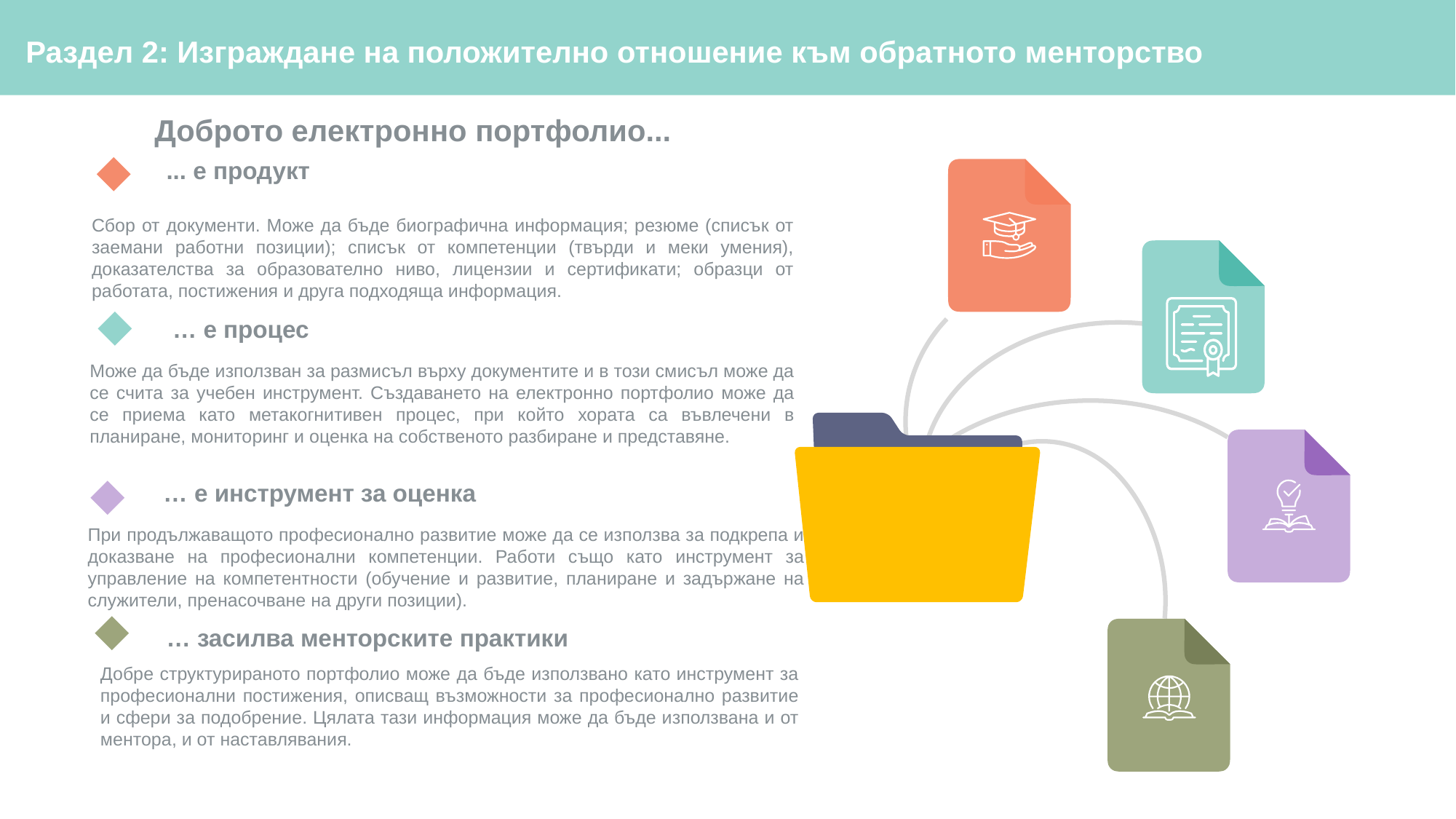

Раздел 2: Изграждане на положително отношение към обратното менторство
Доброто електронно портфолио...
... е продукт

Сбор от документи. Може да бъде биографична информация; резюме (списък от заемани работни позиции); списък от компетенции (твърди и меки умения), доказателства за образователно ниво, лицензии и сертификати; образци от работата, постижения и друга подходяща информация.

… е процес

Може да бъде използван за размисъл върху документите и в този смисъл може да се счита за учебен инструмент. Създаването на електронно портфолио може да се приема като метакогнитивен процес, при който хората са въвлечени в планиране, мониторинг и оценка на собственото разбиране и представяне.

… е инструмент за оценка

При продължаващото професионално развитие може да се използва за подкрепа и доказване на професионални компетенции. Работи също като инструмент за управление на компетентности (обучение и развитие, планиране и задържане на служители, пренасочване на други позиции).

… засилва менторските практики

Добре структурираното портфолио може да бъде използвано като инструмент за професионални постижения, описващ възможности за професионално развитие и сфери за подобрение. Цялата тази информация може да бъде използвана и от ментора, и от наставлявания.